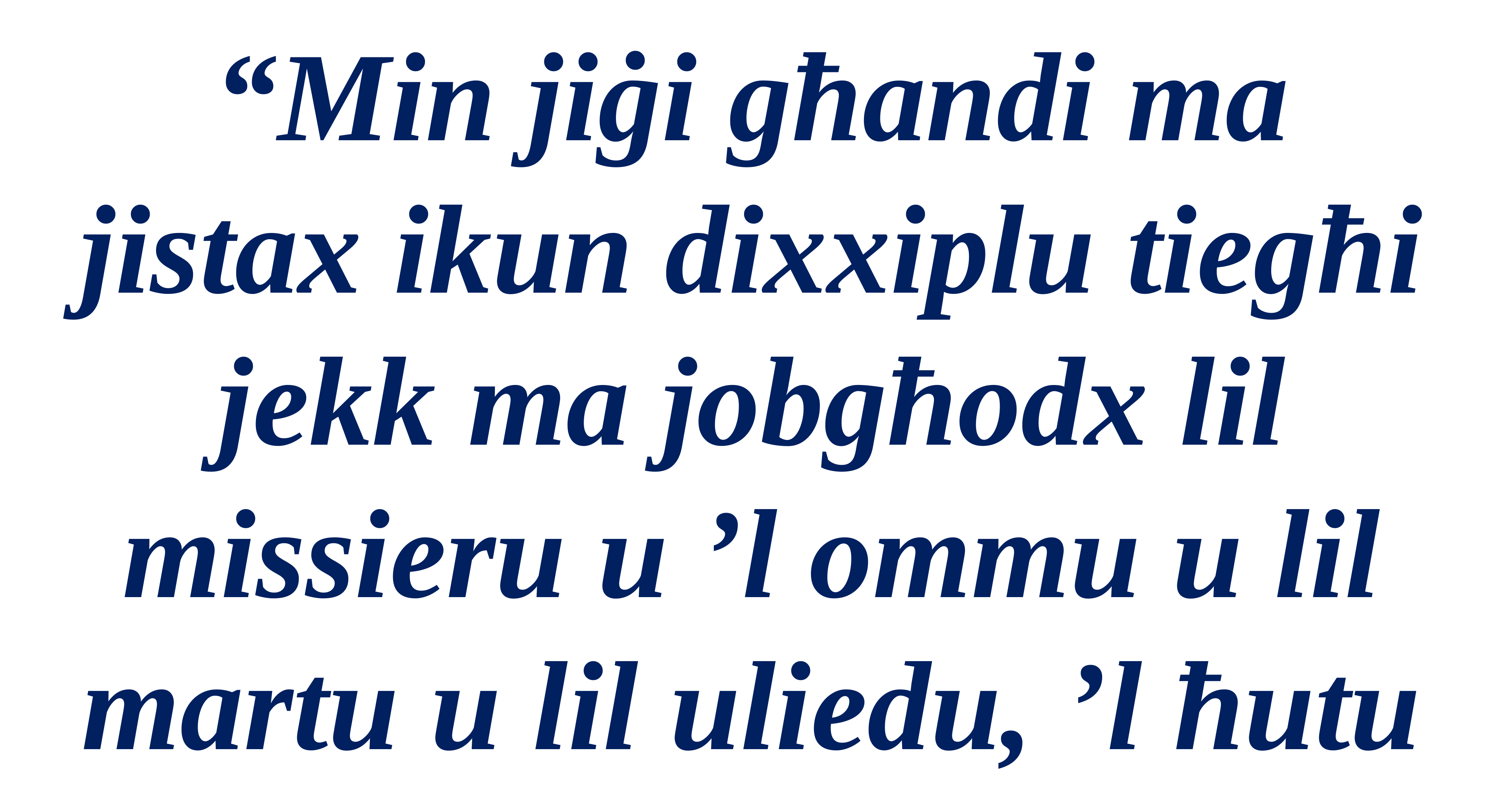

“Min jiġi għandi ma
jistax ikun dixxiplu tiegħi jekk ma jobgħodx lil missieru u ’l ommu u lil martu u lil uliedu, ’l ħutu